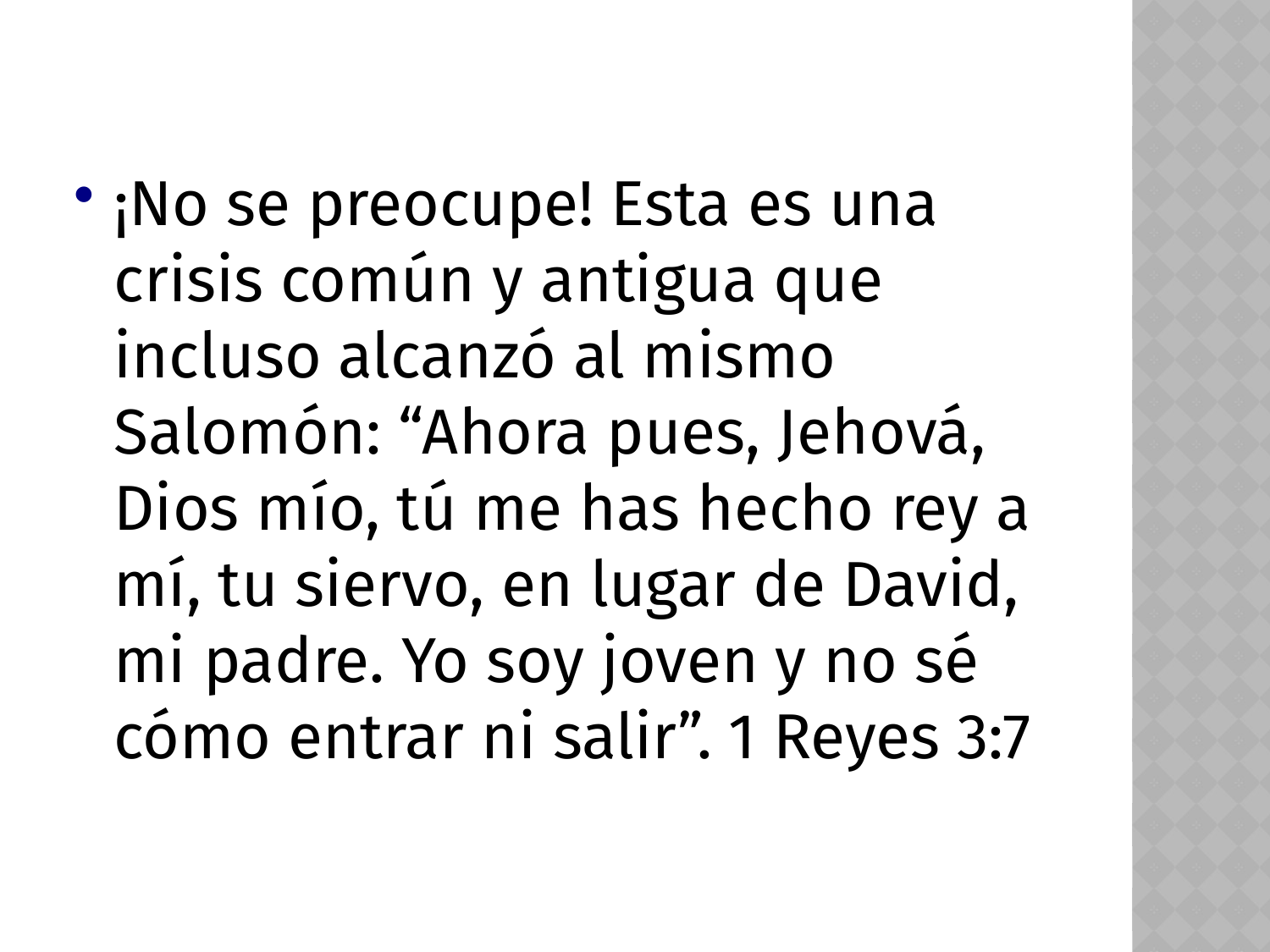

¡No se preocupe! Esta es una crisis común y antigua que incluso alcanzó al mismo Salomón: “Ahora pues, Jehová, Dios mío, tú me has hecho rey a mí, tu siervo, en lugar de David, mi padre. Yo soy joven y no sé cómo entrar ni salir”. 1 Reyes 3:7